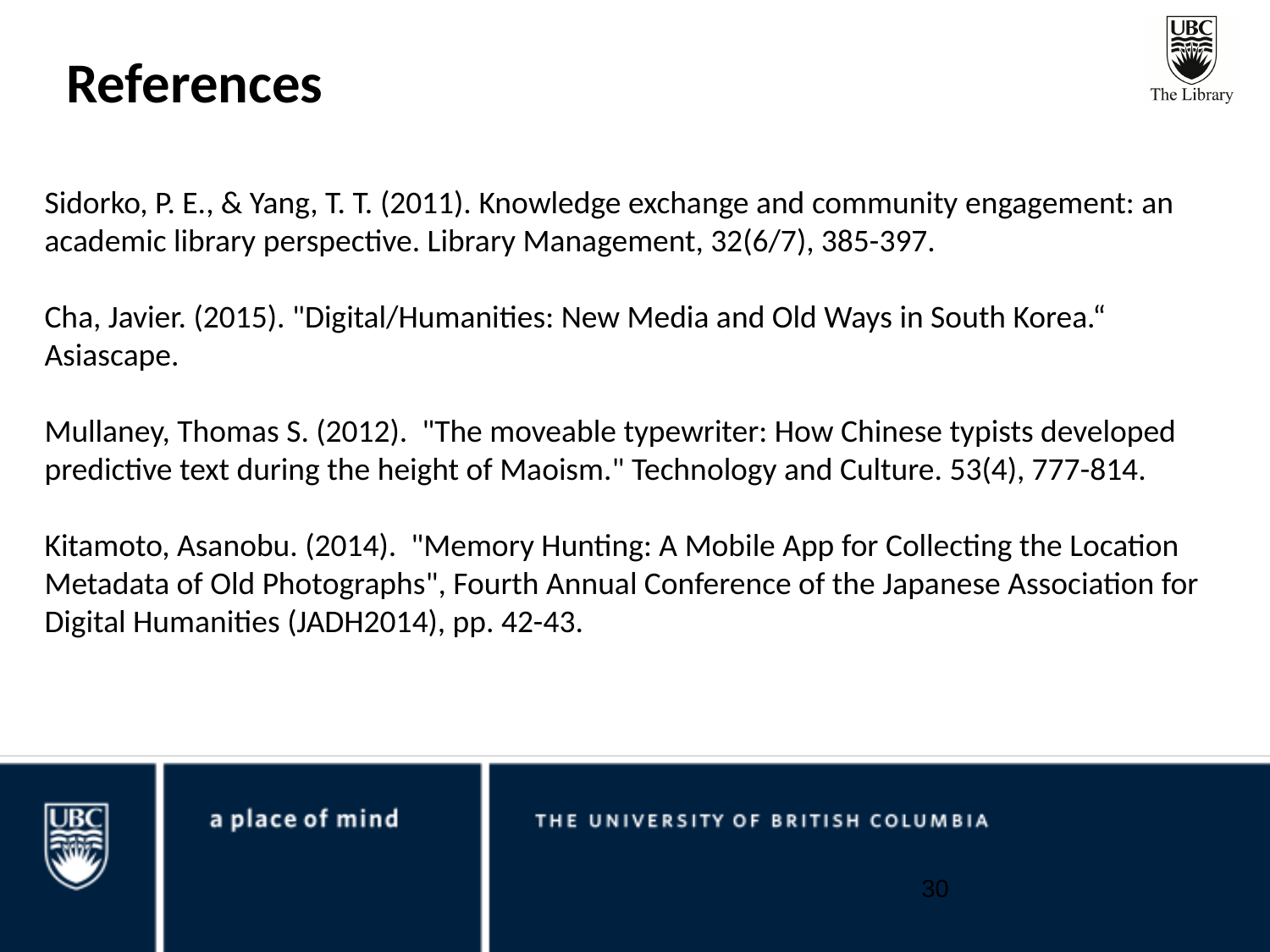

# References
Sidorko, P. E., & Yang, T. T. (2011). Knowledge exchange and community engagement: an academic library perspective. Library Management, 32(6/7), 385-397.

Cha, Javier. (2015). "Digital/Humanities: New Media and Old Ways in South Korea.“ Asiascape.

Mullaney, Thomas S. (2012).  "The moveable typewriter: How Chinese typists developed predictive text during the height of Maoism." Technology and Culture. 53(4), 777-814.

Kitamoto, Asanobu. (2014).  "Memory Hunting: A Mobile App for Collecting the Location Metadata of Old Photographs", Fourth Annual Conference of the Japanese Association for Digital Humanities (JADH2014), pp. 42-43.

30